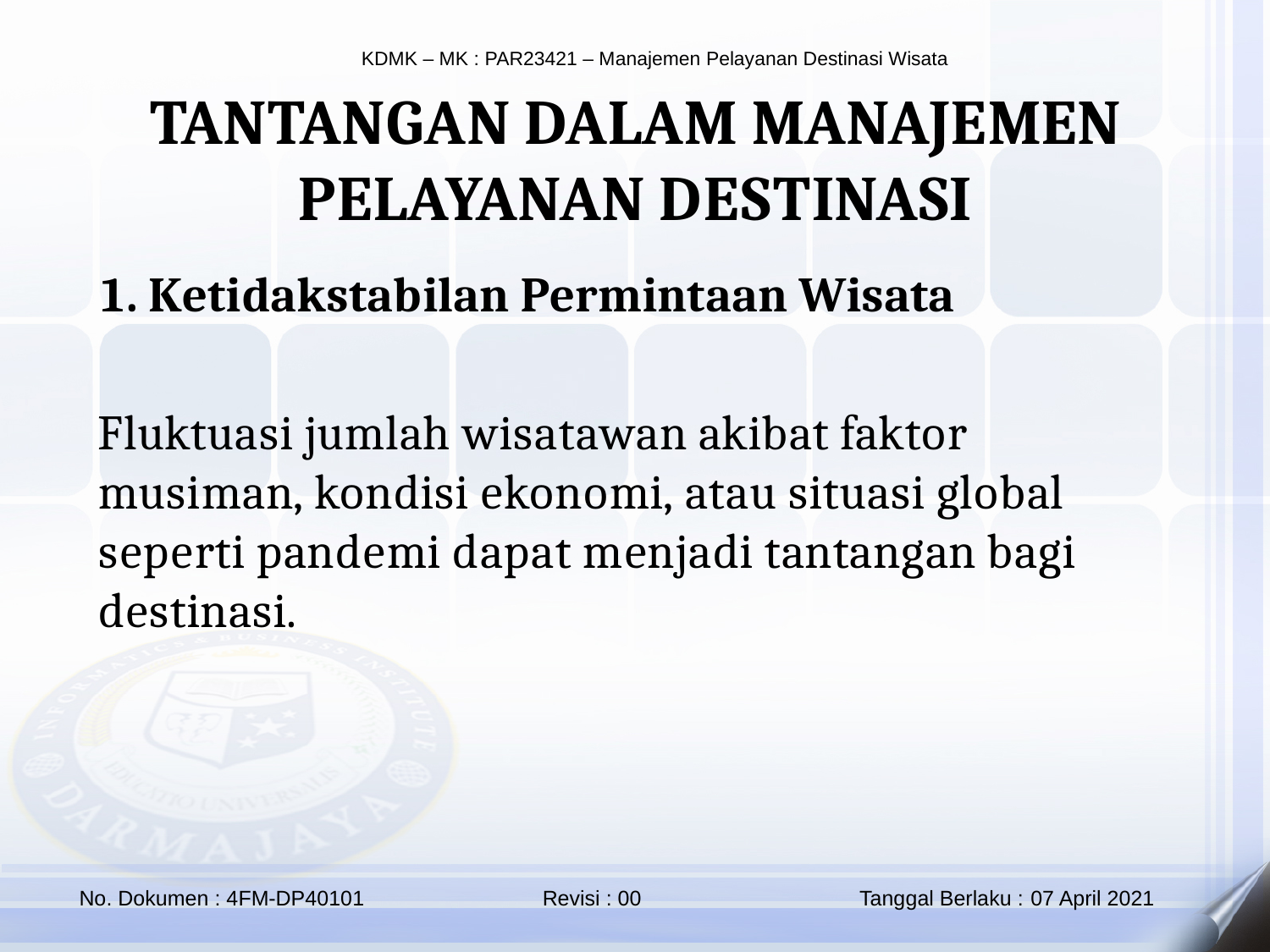

TANTANGAN DALAM MANAJEMEN PELAYANAN DESTINASI
1. Ketidakstabilan Permintaan Wisata

Fluktuasi jumlah wisatawan akibat faktor musiman, kondisi ekonomi, atau situasi global seperti pandemi dapat menjadi tantangan bagi destinasi.